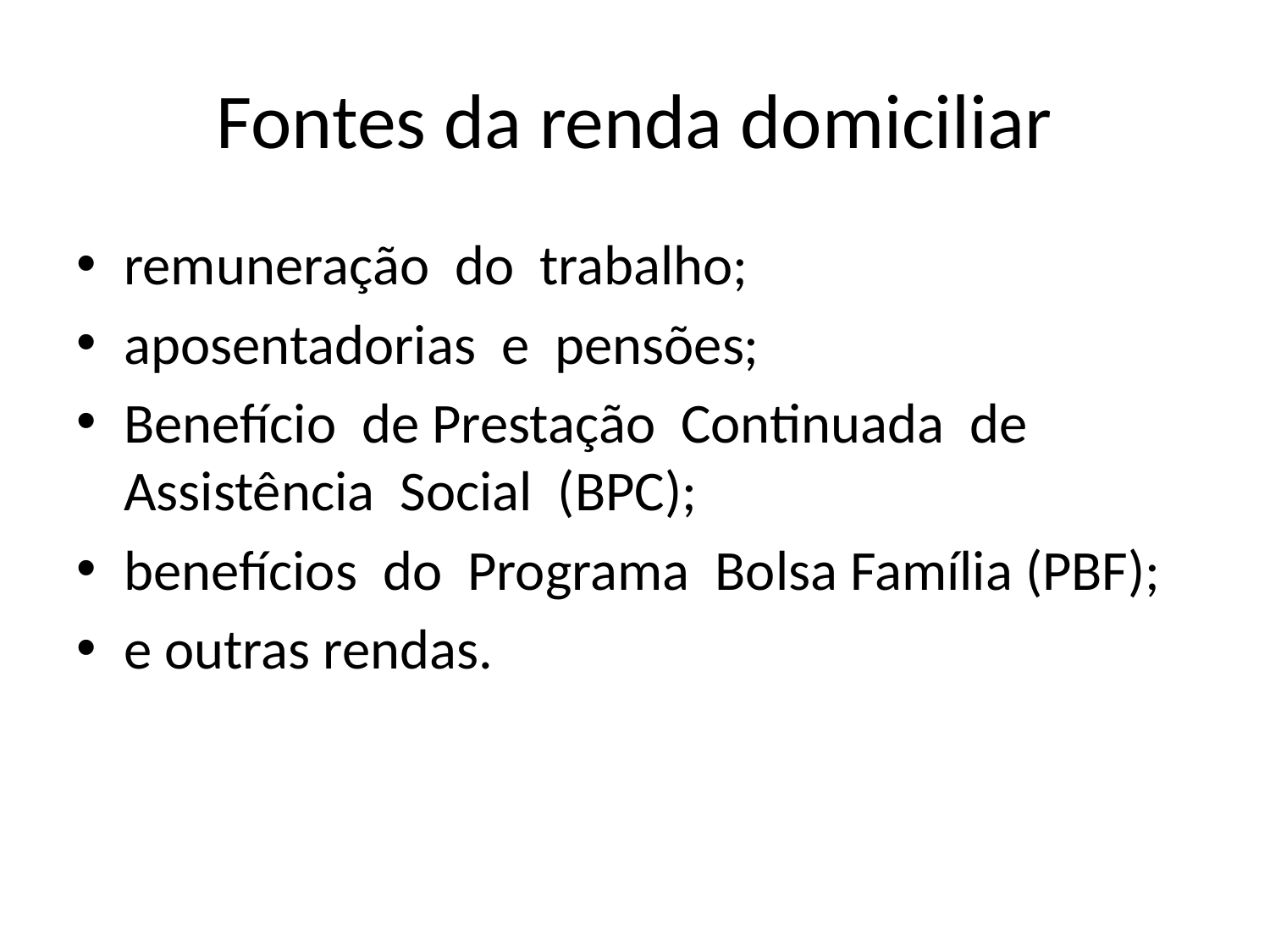

# Fontes da renda domiciliar
remuneração  do  trabalho;
aposentadorias  e  pensões;
Benefício  de Prestação  Continuada  de  Assistência  Social  (BPC);
benefícios  do  Programa  Bolsa Família (PBF);
e outras rendas.